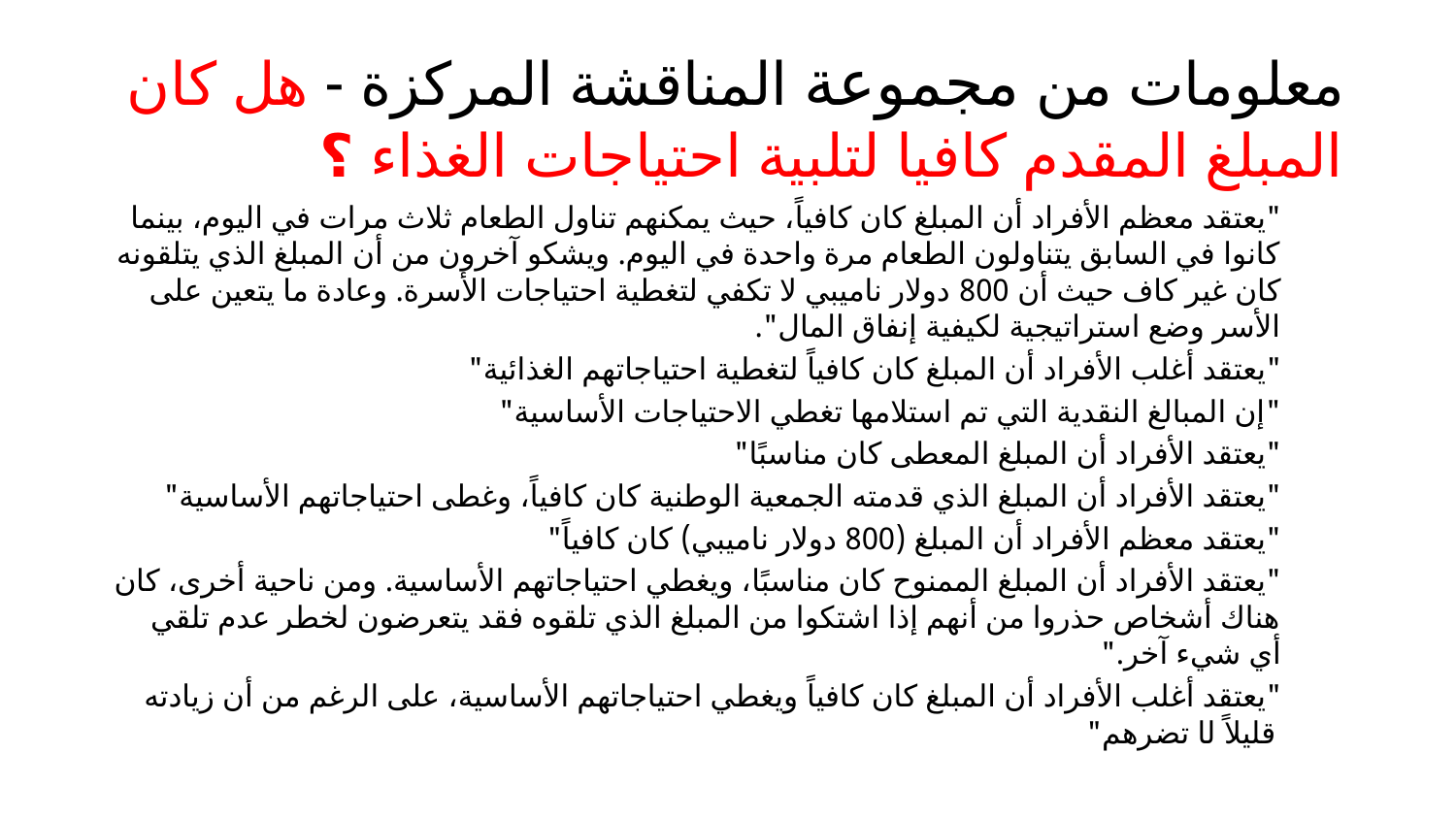

# معلومات من مجموعة المناقشة المركزة - هل كان المبلغ المقدم كافيا لتلبية احتياجات الغذاء ؟
"يعتقد معظم الأفراد أن المبلغ كان كافياً، حيث يمكنهم تناول الطعام ثلاث مرات في اليوم، بينما كانوا في السابق يتناولون الطعام مرة واحدة في اليوم. ويشكو آخرون من أن المبلغ الذي يتلقونه كان غير كاف حيث أن 800 دولار ناميبي لا تكفي لتغطية احتياجات الأسرة. وعادة ما يتعين على الأسر وضع استراتيجية لكيفية إنفاق المال".
"يعتقد أغلب الأفراد أن المبلغ كان كافياً لتغطية احتياجاتهم الغذائية"
"إن المبالغ النقدية التي تم استلامها تغطي الاحتياجات الأساسية"
"يعتقد الأفراد أن المبلغ المعطى كان مناسبًا"
"يعتقد الأفراد أن المبلغ الذي قدمته الجمعية الوطنية كان كافياً، وغطى احتياجاتهم الأساسية"
"يعتقد معظم الأفراد أن المبلغ (800 دولار ناميبي) كان كافياً"
"يعتقد الأفراد أن المبلغ الممنوح كان مناسبًا، ويغطي احتياجاتهم الأساسية. ومن ناحية أخرى، كان هناك أشخاص حذروا من أنهم إذا اشتكوا من المبلغ الذي تلقوه فقد يتعرضون لخطر عدم تلقي أي شيء آخر."
"يعتقد أغلب الأفراد أن المبلغ كان كافياً ويغطي احتياجاتهم الأساسية، على الرغم من أن زيادته قليلاً لا تضرهم"